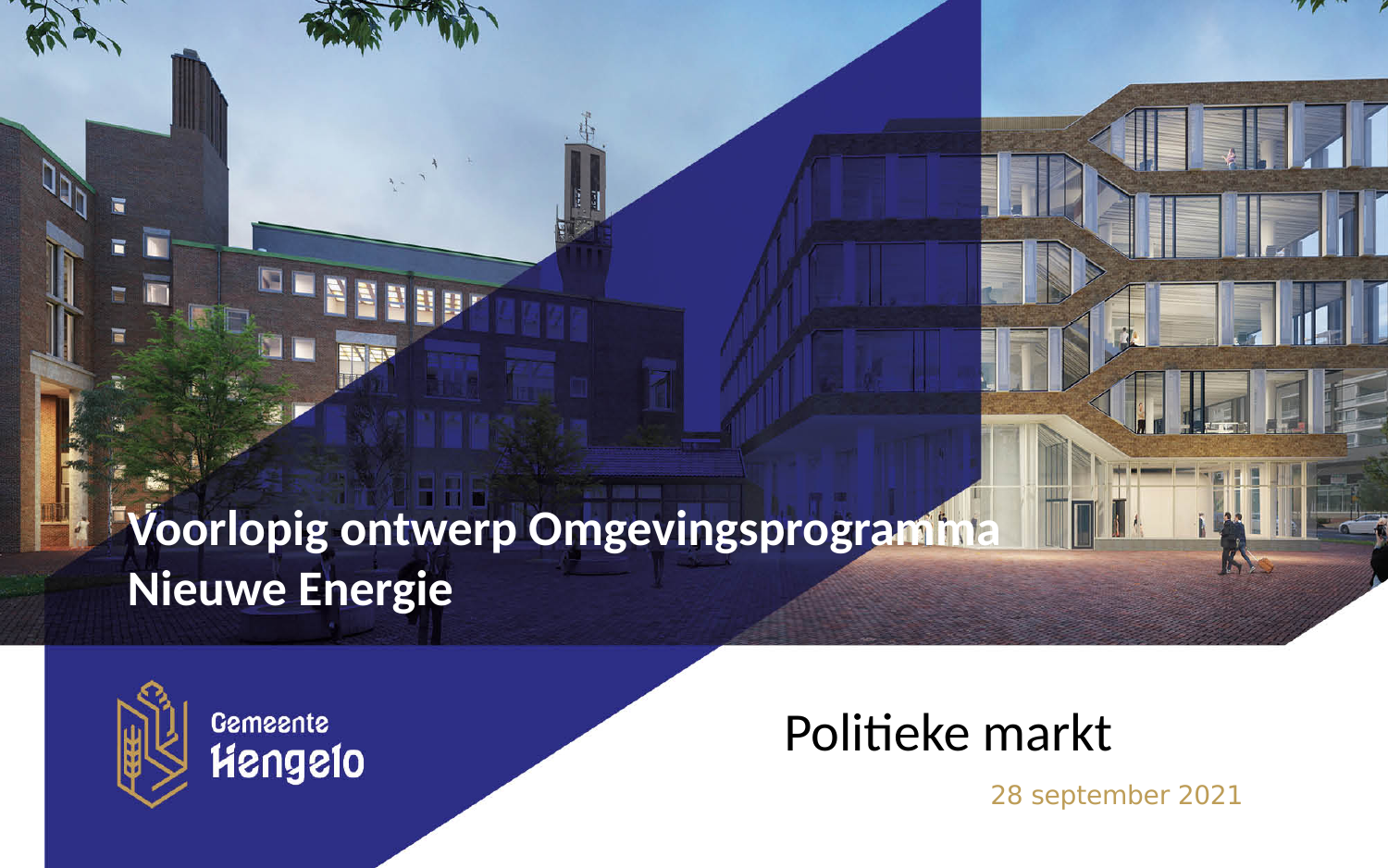

Voorlopig ontwerp Omgevingsprogramma
Nieuwe Energie
Politieke markt
28 september 2021